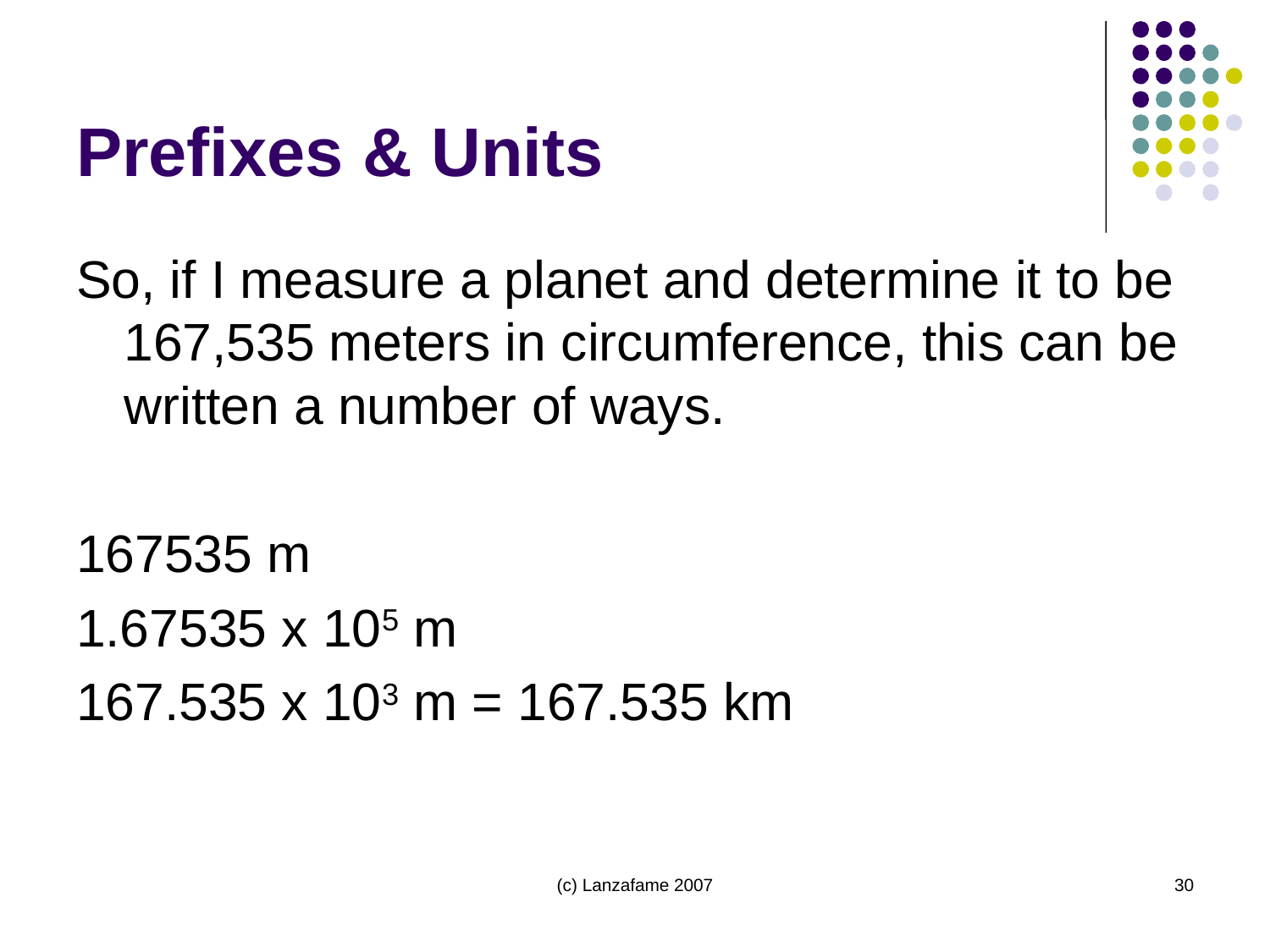

# Prefixes & Units
So, if I measure a planet and determine it to be 167,535 meters in circumference, this can be written a number of ways.

167535 m
1.67535 x 105 m
167.535 x 103 m = 167.535 km

(c) Lanzafame 2007
30